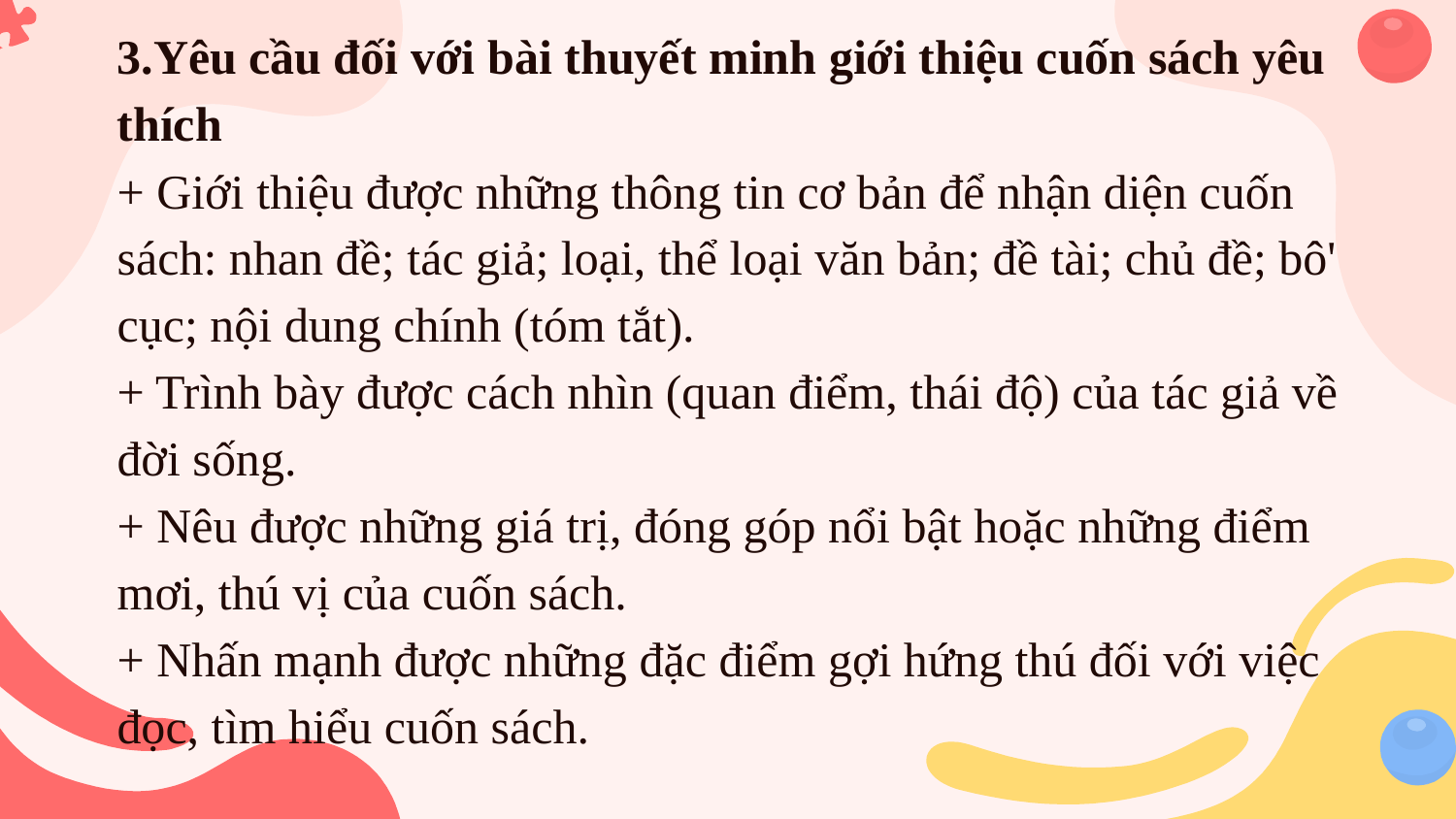

# 3.Yêu cầu đối với bài thuyết minh giới thiệu cuốn sách yêu thích + Giới thiệu được những thông tin cơ bản để nhận diện cuốn sách: nhan đề; tác giả; loại, thể loại văn bản; đề tài; chủ đề; bô' cục; nội dung chính (tóm tắt). + Trình bày được cách nhìn (quan điểm, thái độ) của tác giả về đời sống. + Nêu được những giá trị, đóng góp nổi bật hoặc những điểm mơi, thú vị của cuốn sách. + Nhấn mạnh được những đặc điểm gợi hứng thú đối với việc đọc, tìm hiểu cuốn sách.